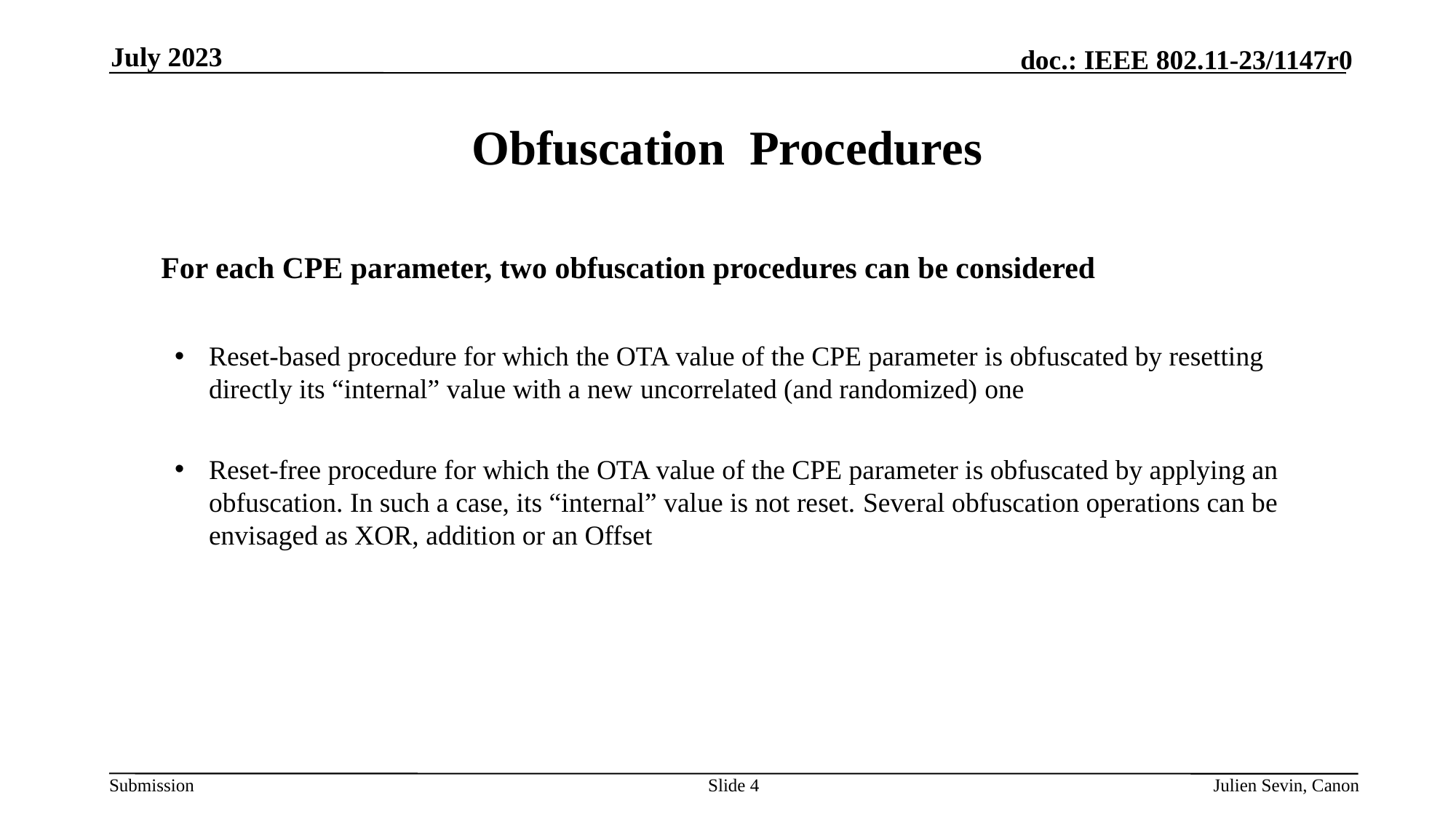

July 2023
# Obfuscation  Procedures
	For each CPE parameter, two obfuscation procedures can be considered

Reset-based procedure for which the OTA value of the CPE parameter is obfuscated by resetting directly its “internal” value with a new uncorrelated (and randomized) one

Reset-free procedure for which the OTA value of the CPE parameter is obfuscated by applying an obfuscation. In such a case, its “internal” value is not reset. Several obfuscation operations can be envisaged as XOR, addition or an Offset

Slide 4
Julien Sevin, Canon